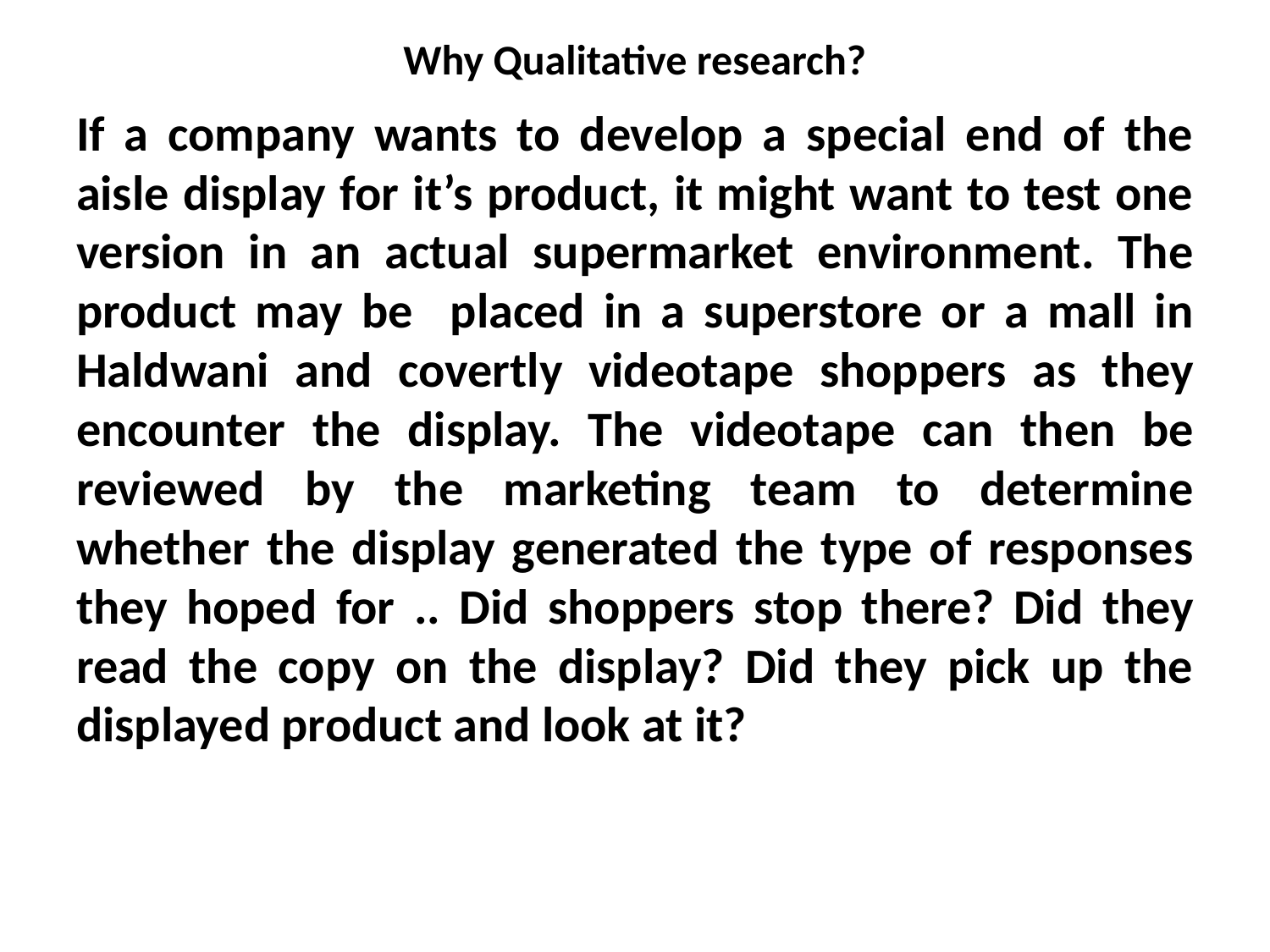

# Why Qualitative research?
If a company wants to develop a special end of the aisle display for it’s product, it might want to test one version in an actual supermarket environment. The product may be  placed in a superstore or a mall in Haldwani and covertly videotape shoppers as they encounter the display. The videotape can then be reviewed by the marketing team to determine whether the display generated the type of responses they hoped for .. Did shoppers stop there? Did they read the copy on the display? Did they pick up the displayed product and look at it?